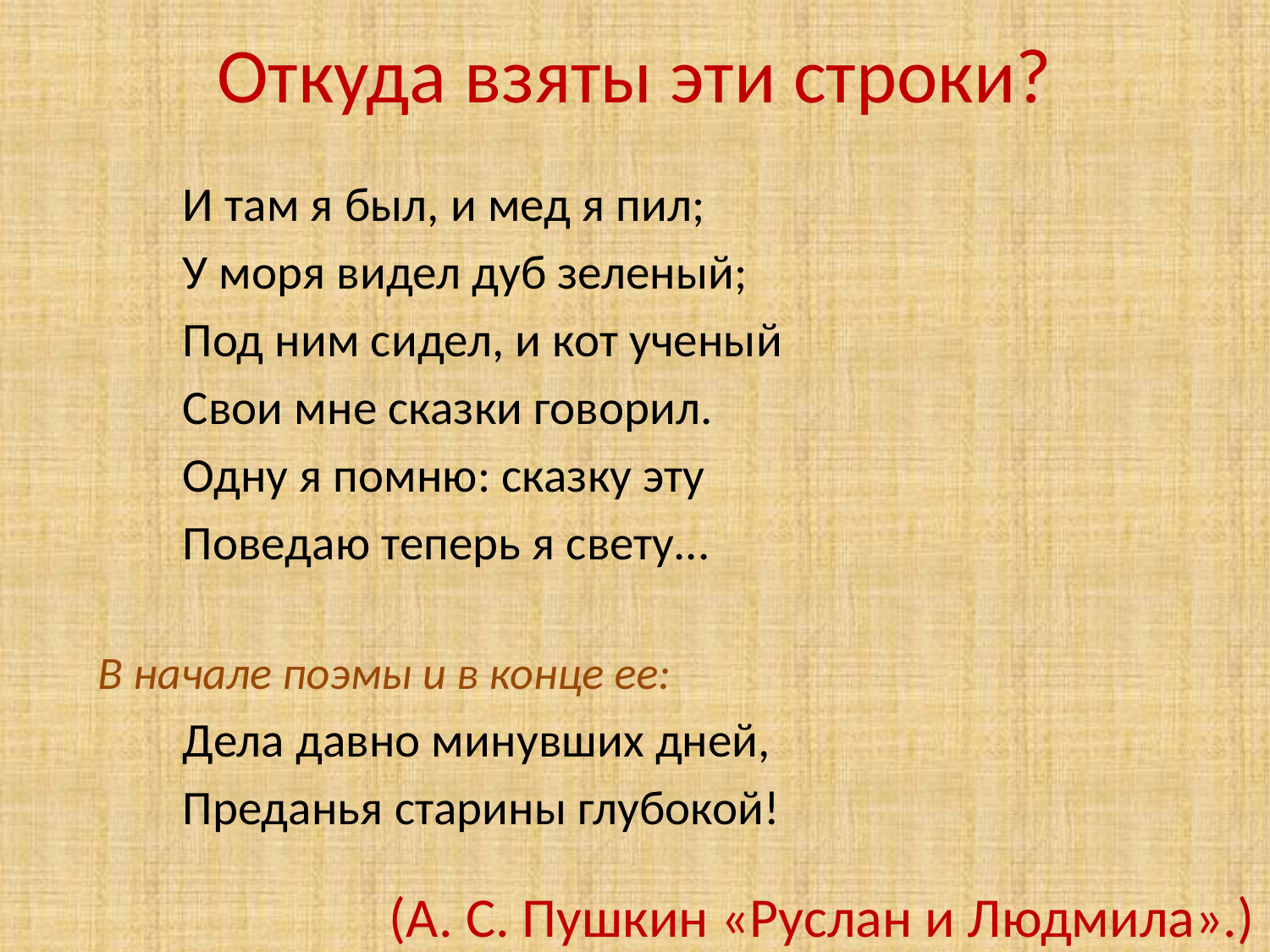

# Откуда взяты эти строки?
	И там я был, и мед я пил;
	У моря видел дуб зеленый;
	Под ним сидел, и кот ученый
	Свои мне сказки говорил.
	Одну я помню: сказку эту
	Поведаю теперь я свету...

В начале поэмы и в конце ее:
	Дела давно минувших дней,
	Преданья старины глубокой!

(А. С. Пушкин «Руслан и Людмила».)